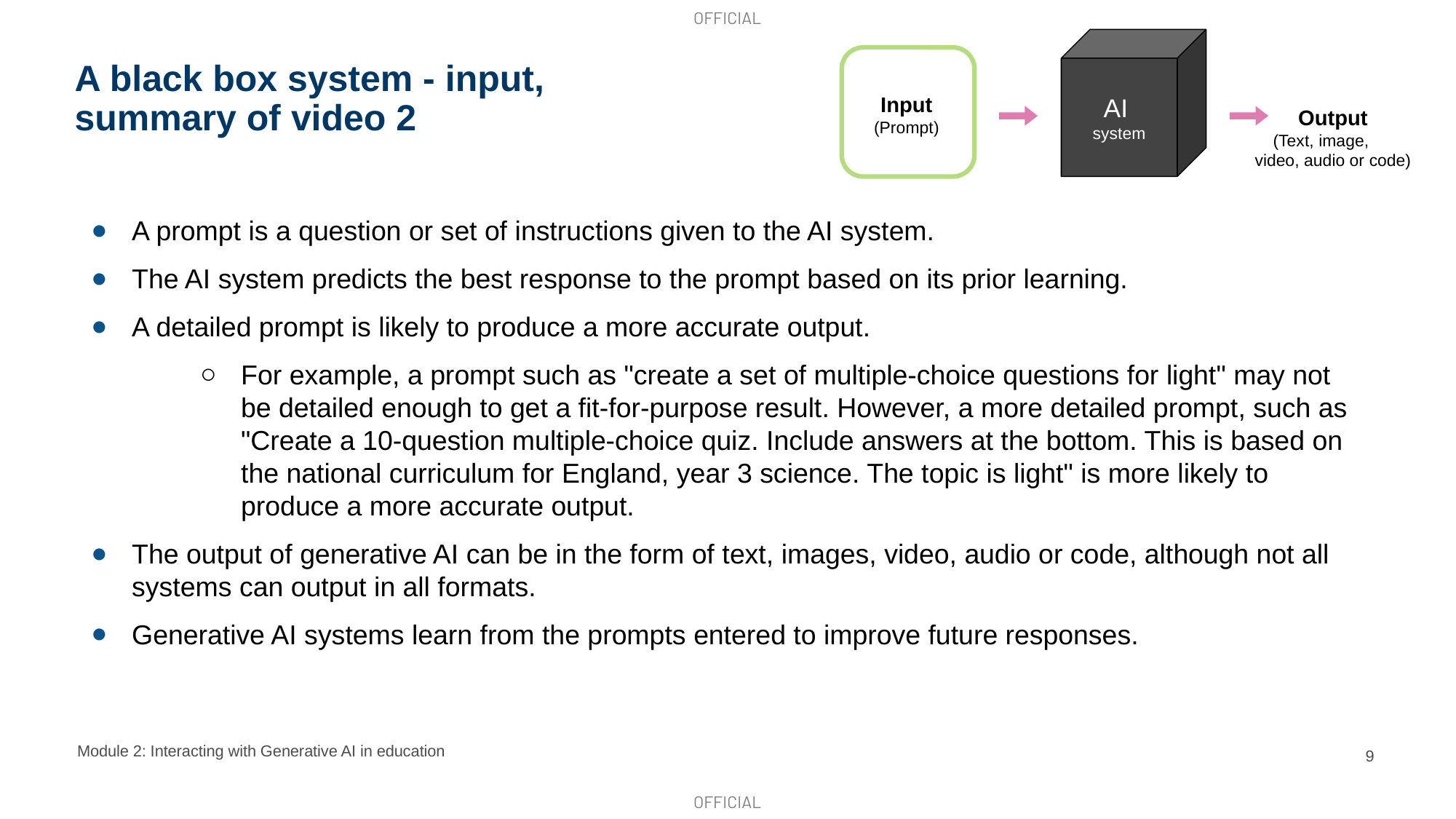

AI
system

Input
(Prompt)
# A black box system - input, summary of video 2
Output
(Text, image,      video, audio or code)

A prompt is a question or set of instructions given to the AI system.
The AI system predicts the best response to the prompt based on its prior learning.
A detailed prompt is likely to produce a more accurate output.
For example, a prompt such as "create a set of multiple-choice questions for light" may not be detailed enough to get a fit-for-purpose result. However, a more detailed prompt, such as "Create a 10-question multiple-choice quiz. Include answers at the bottom. This is based on the national curriculum for England, year 3 science. The topic is light" is more likely to produce a more accurate output.
The output of generative AI can be in the form of text, images, video, audio or code, although not all systems can output in all formats.
Generative AI systems learn from the prompts entered to improve future responses.

Module 2: Interacting with Generative AI in education
9